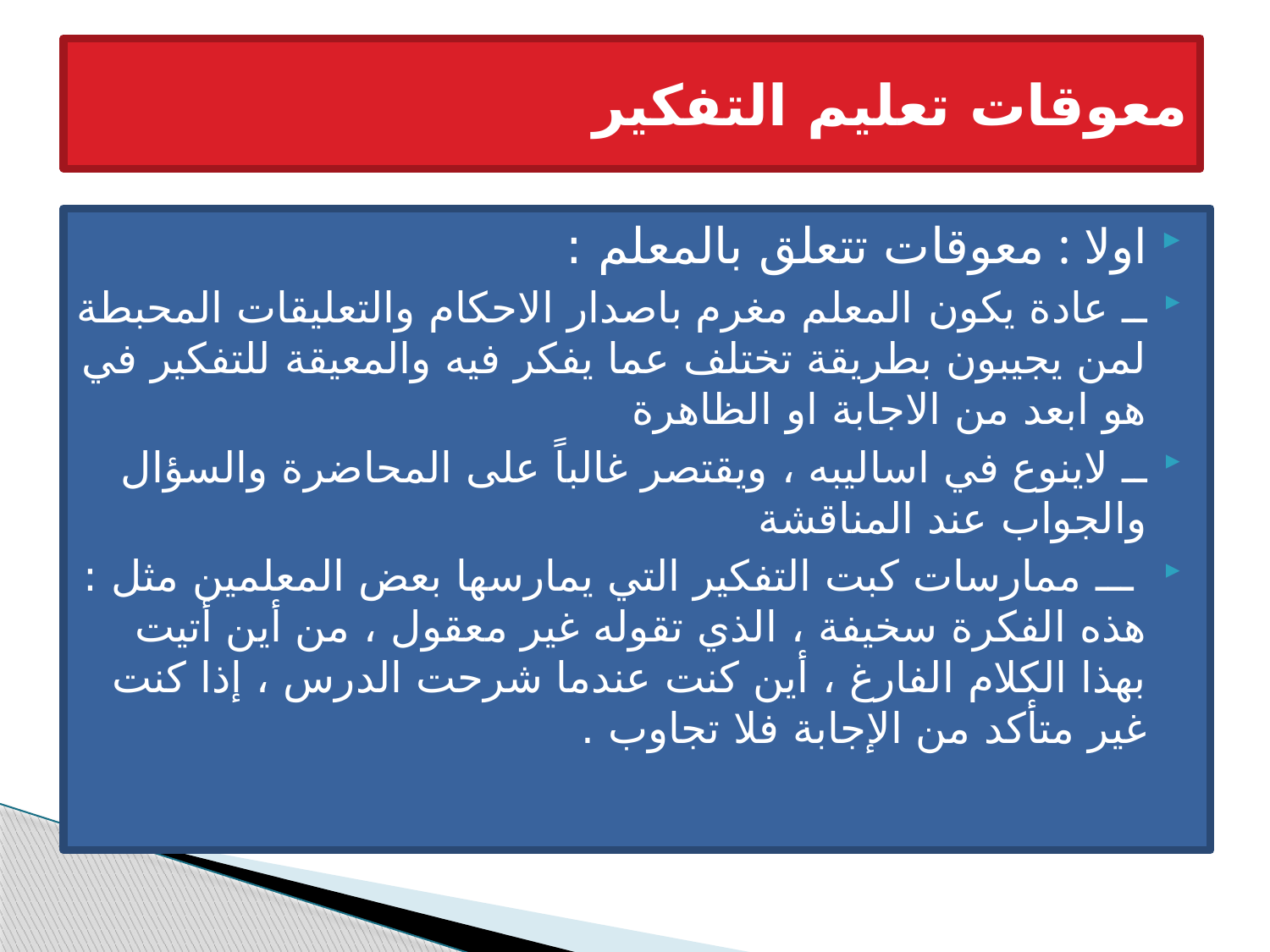

# معوقات تعليم التفكير
اولا : معوقات تتعلق بالمعلم :
ــ عادة يكون المعلم مغرم باصدار الاحكام والتعليقات المحبطة لمن يجيبون بطريقة تختلف عما يفكر فيه والمعيقة للتفكير في هو ابعد من الاجابة او الظاهرة
ــ لاينوع في اساليبه ، ويقتصر غالباً على المحاضرة والسؤال والجواب عند المناقشة
 ـــ ممارسات كبت التفكير التي يمارسها بعض المعلمين مثل : هذه الفكرة سخيفة ، الذي تقوله غير معقول ، من أين أتيت بهذا الكلام الفارغ ، أين كنت عندما شرحت الدرس ، إذا كنت غير متأكد من الإجابة فلا تجاوب .